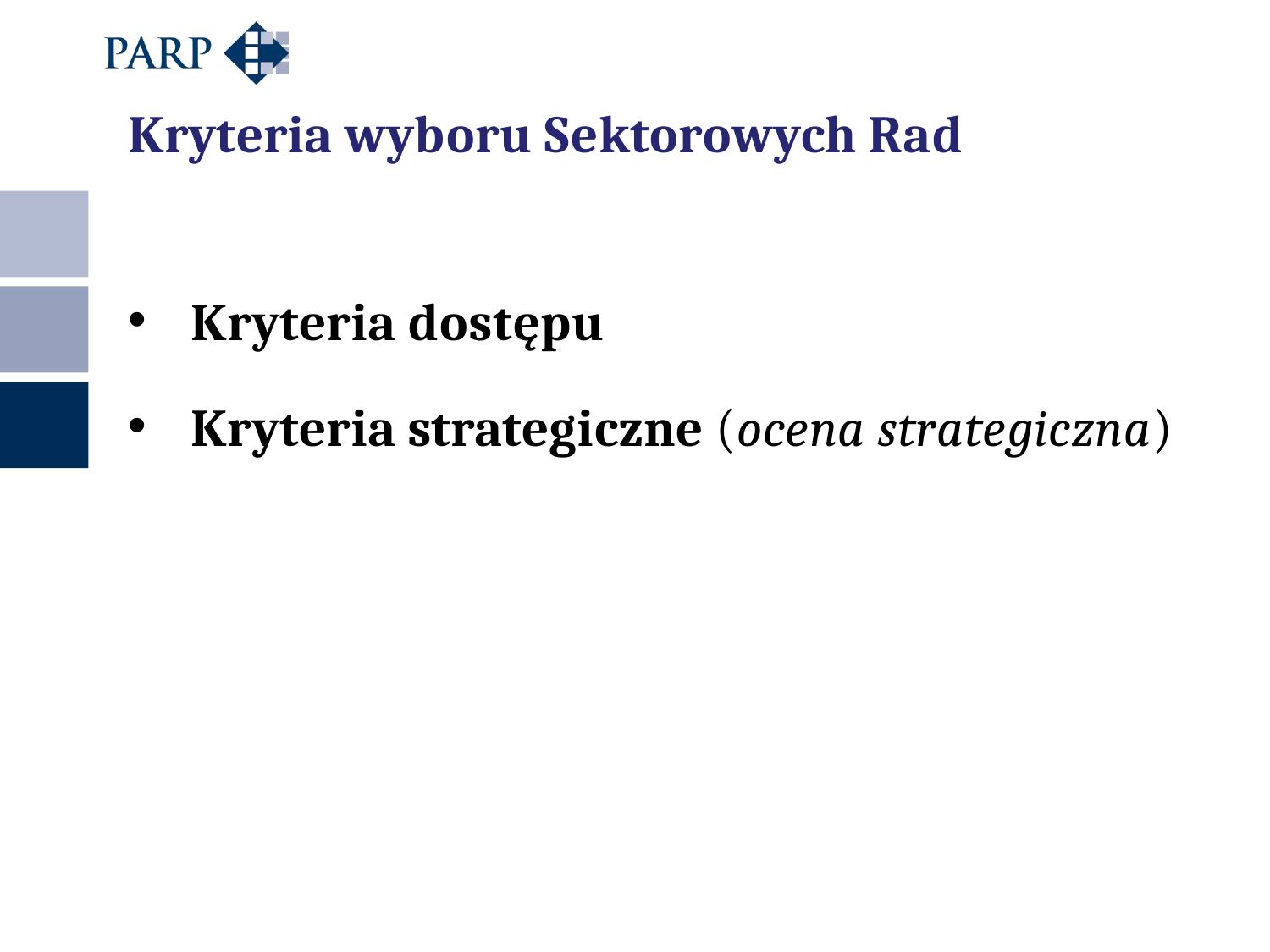

Kryteria wyboru Sektorowych Rad

Kryteria dostępu
Kryteria strategiczne (ocena strategiczna)